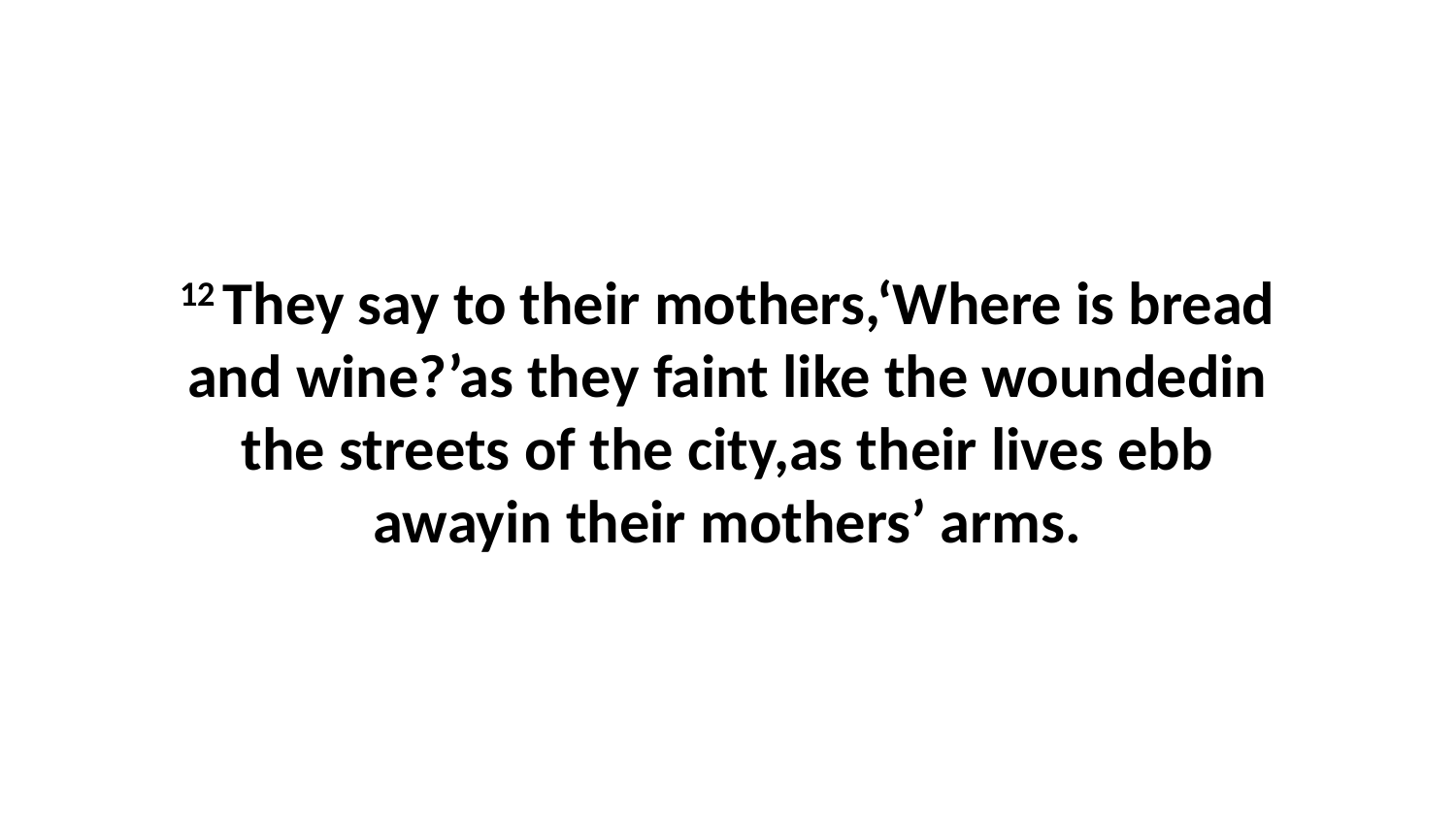

12 They say to their mothers,‘Where is bread and wine?’as they faint like the woundedin the streets of the city,as their lives ebb awayin their mothers’ arms.